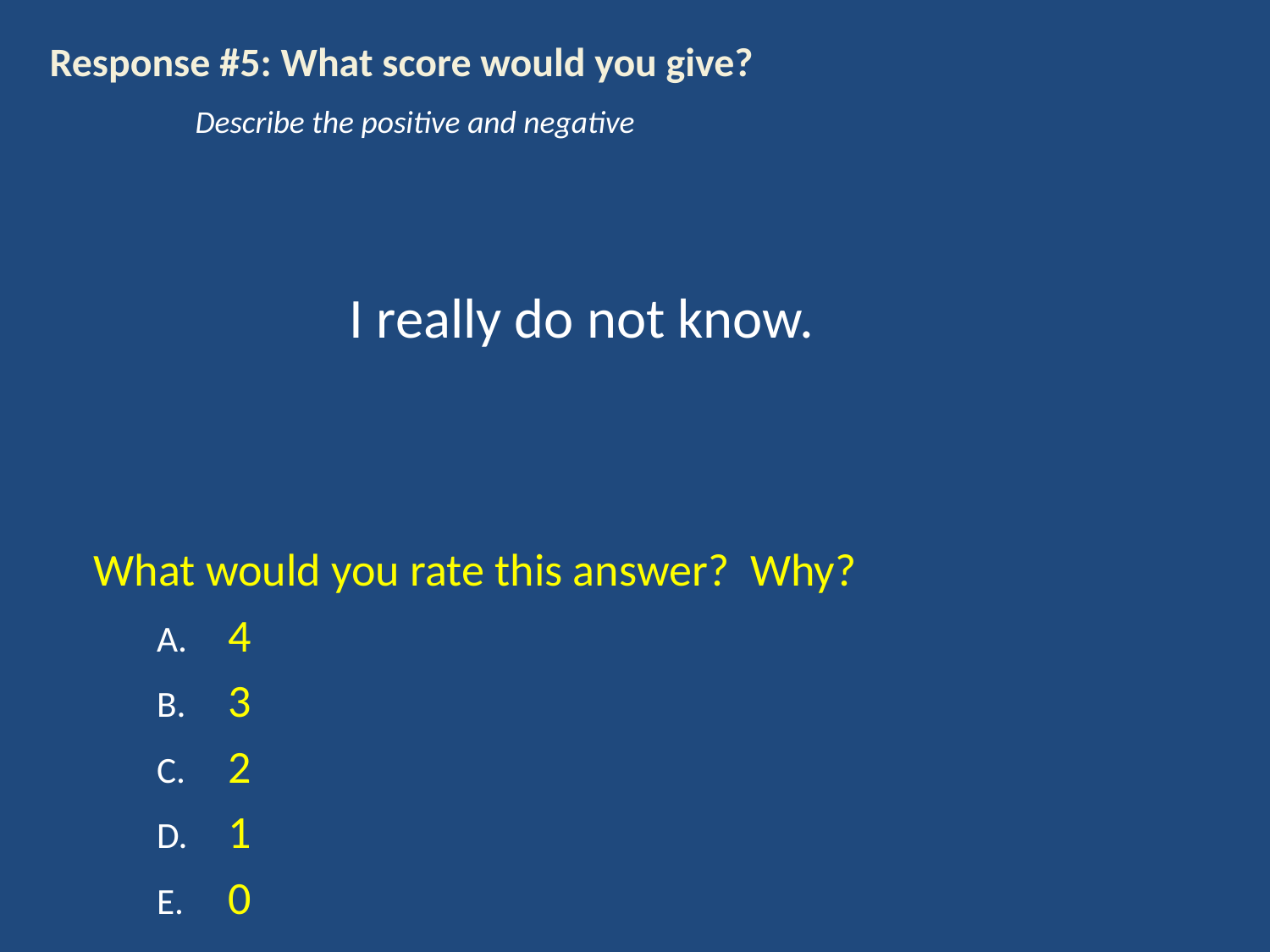

Response #5: What score would you give?
Describe the positive and negative
I really do not know.

What would you rate this answer?  Why?
4
3
2
1
0